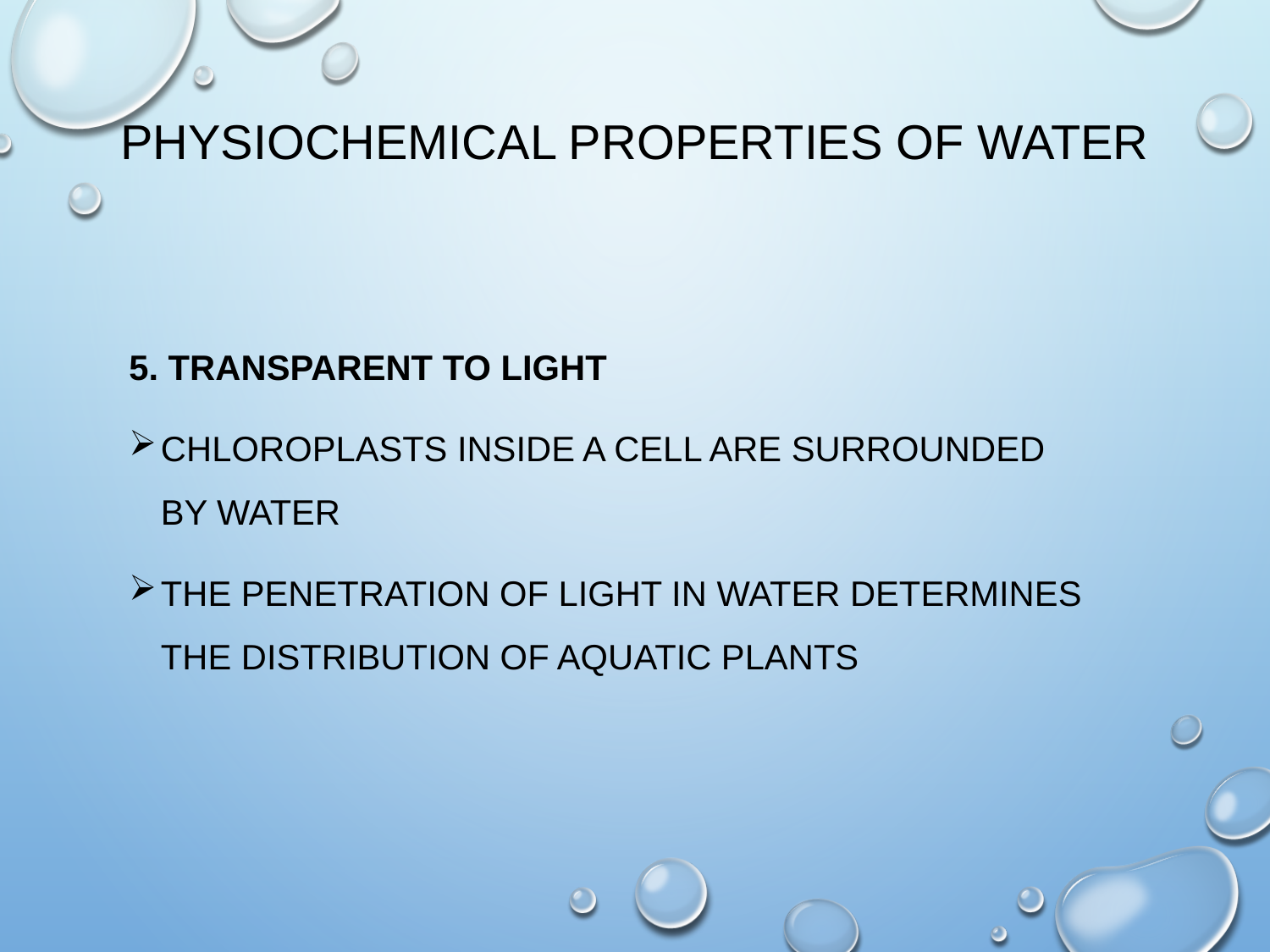

# Physiochemical properties of water
5. Transparent to Light
Chloroplasts inside a cell are surrounded by water
the penetration of light in water determines the distribution of aquatic plants